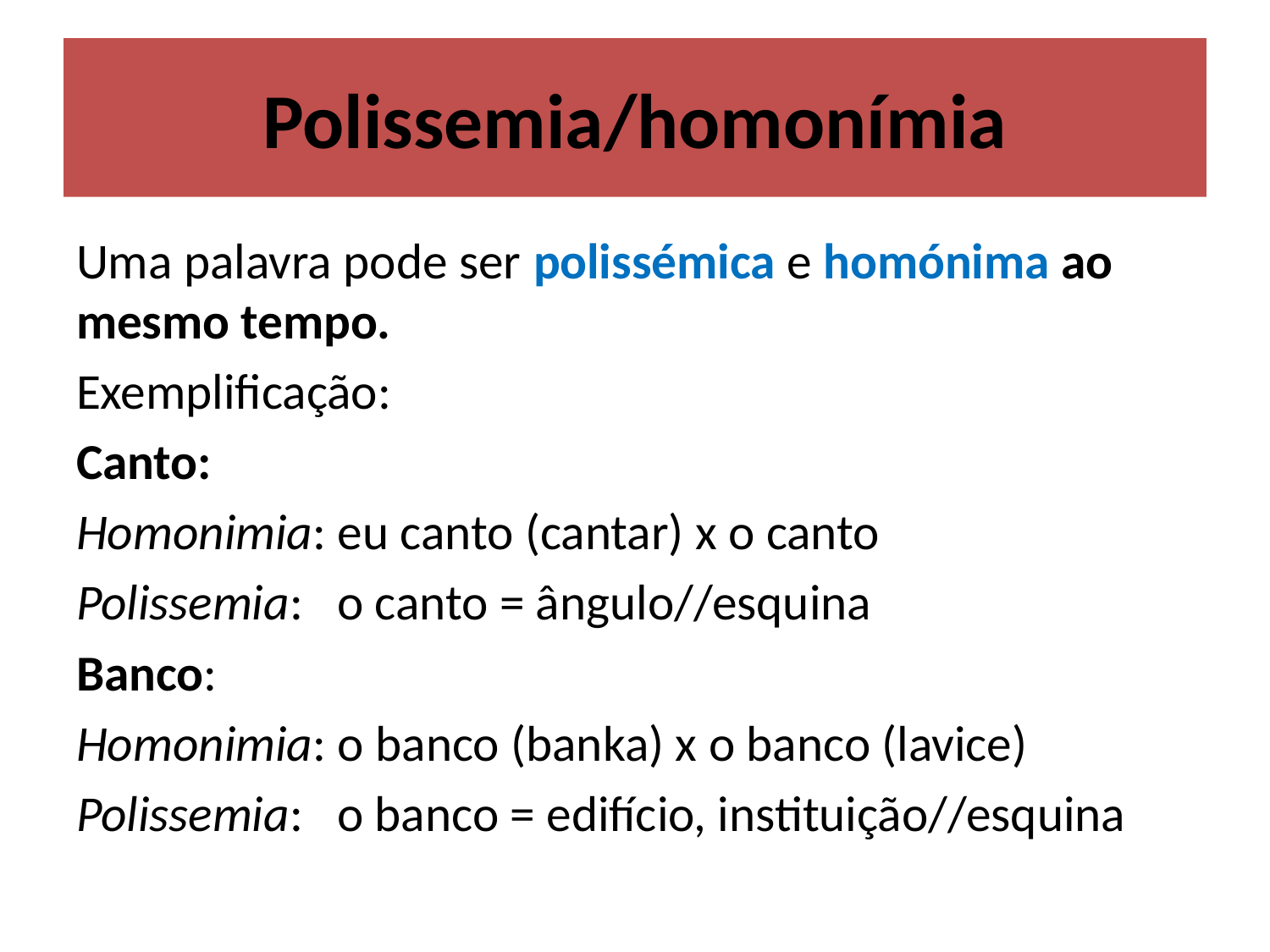

# Polissemia/homonímia
Uma palavra pode ser polissémica e homónima ao mesmo tempo.
Exemplificação:
Canto:
Homonimia: eu canto (cantar) x o canto
Polissemia:   o canto = ângulo//esquina
Banco:
Homonimia: o banco (banka) x o banco (lavice)
Polissemia:   o banco = edifício, instituição//esquina